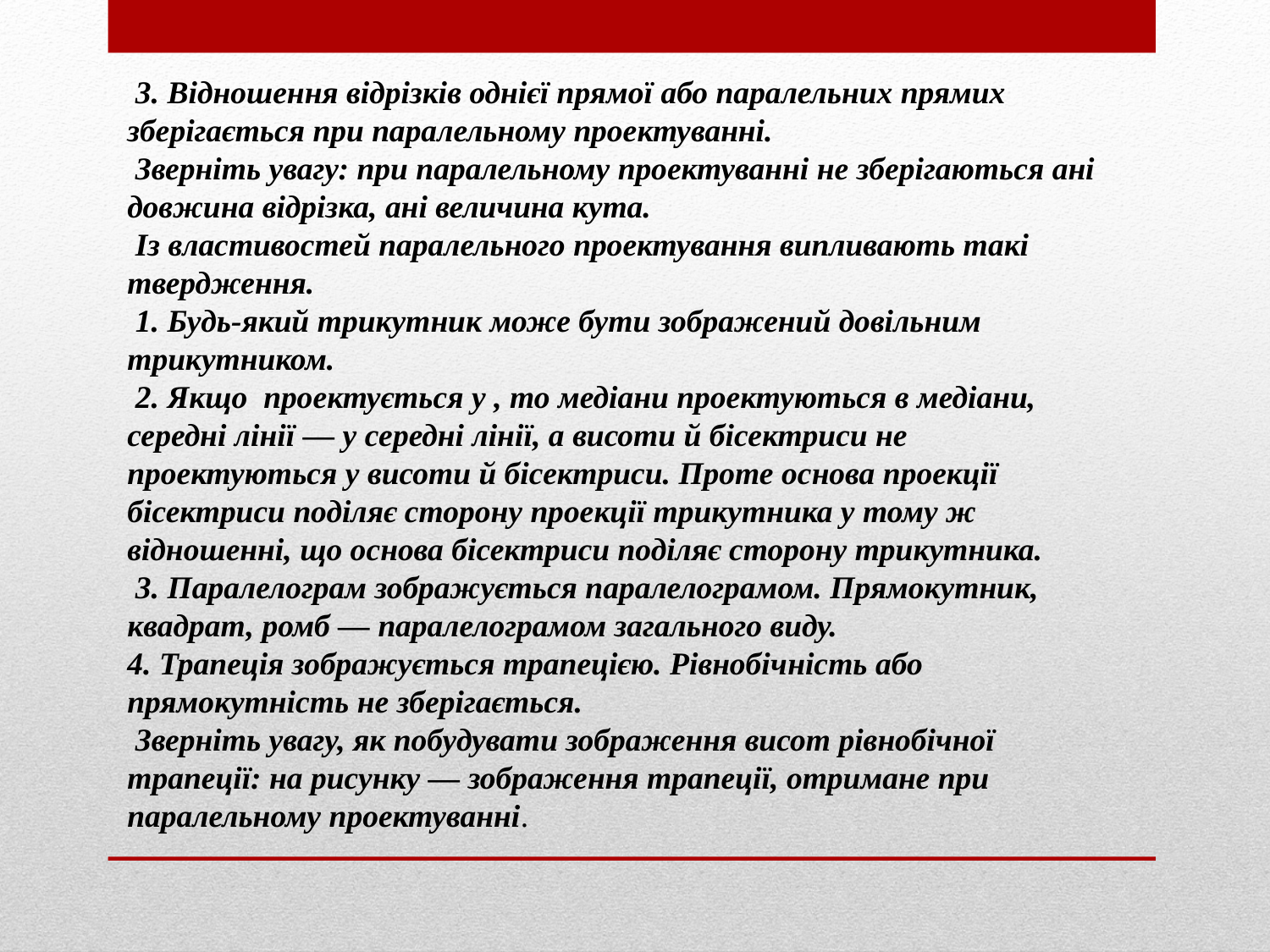

3. Відношення відрізків однієї прямої або паралельних прямих зберігається при паралельному проектуванні.
 Зверніть увагу: при паралельному проектуванні не зберігаються ані довжина відрізка, ані величина кута.
 Із властивостей паралельного проектування випливають такі твердження.
 1. Будь-який трикутник може бути зображений довільним трикутником.
 2. Якщо  проектується у , то медіани проектуються в медіани, середні лінії — у середні лінії, а висоти й бісектриси не проектуються у висоти й бісектриси. Проте основа проекції бісектриси поділяє сторону проекції трикутника у тому ж відношенні, що основа бісектриси поділяє сторону трикутника.
 3. Паралелограм зображується паралелограмом. Прямокутник, квадрат, ромб — паралелограмом загального виду.
4. Трапеція зображується трапецією. Рівнобіч­ність або прямокутність не зберігається.
 Зверніть увагу, як побудувати зображення висот рівнобічної трапеції: на рисунку — зображення трапеції, отримане при паралельному проектуванні.